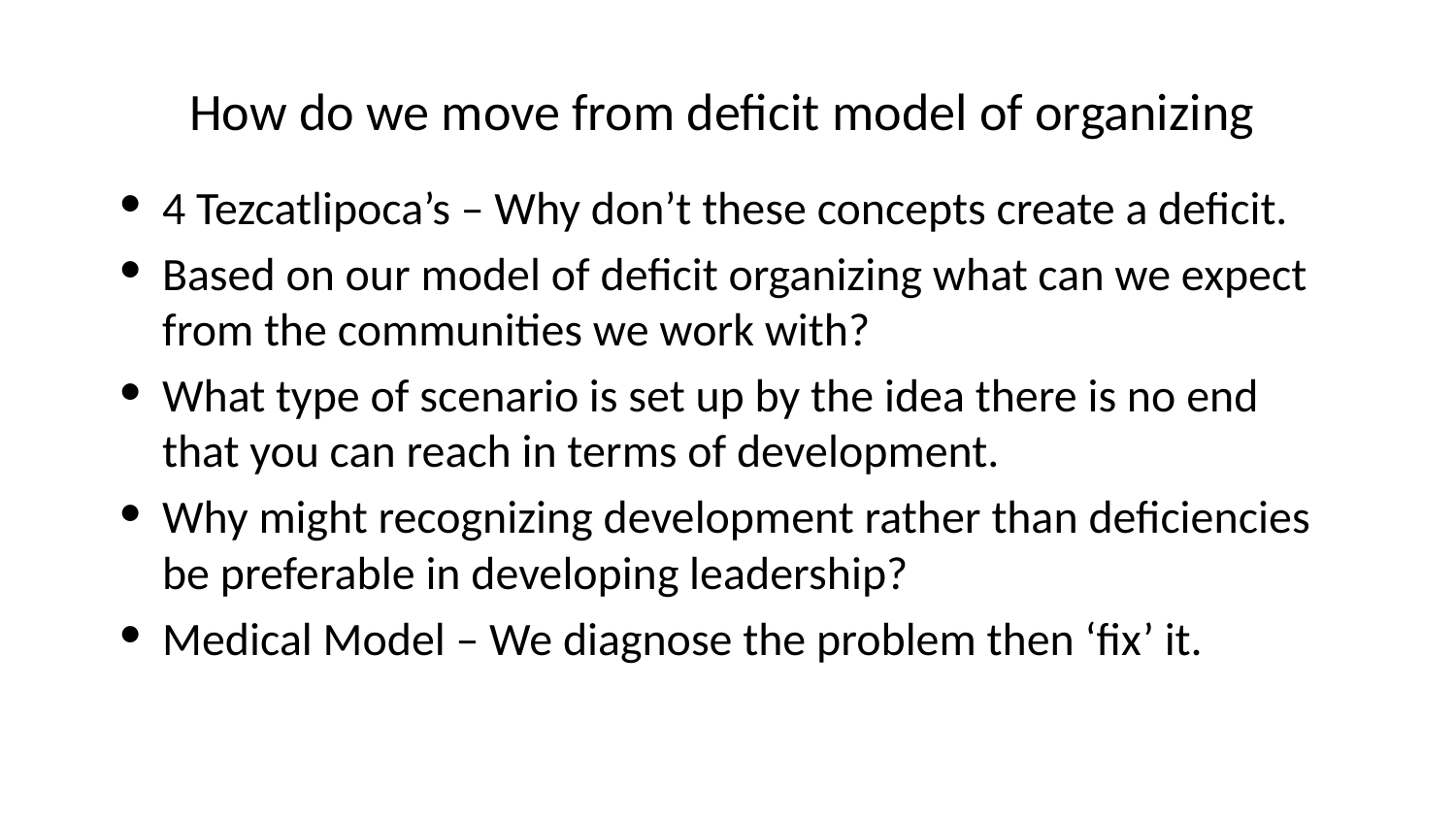

# How do we move from deficit model of organizing
4 Tezcatlipoca’s – Why don’t these concepts create a deficit.
Based on our model of deficit organizing what can we expect from the communities we work with?
What type of scenario is set up by the idea there is no end that you can reach in terms of development.
Why might recognizing development rather than deficiencies be preferable in developing leadership?
Medical Model – We diagnose the problem then ‘fix’ it.